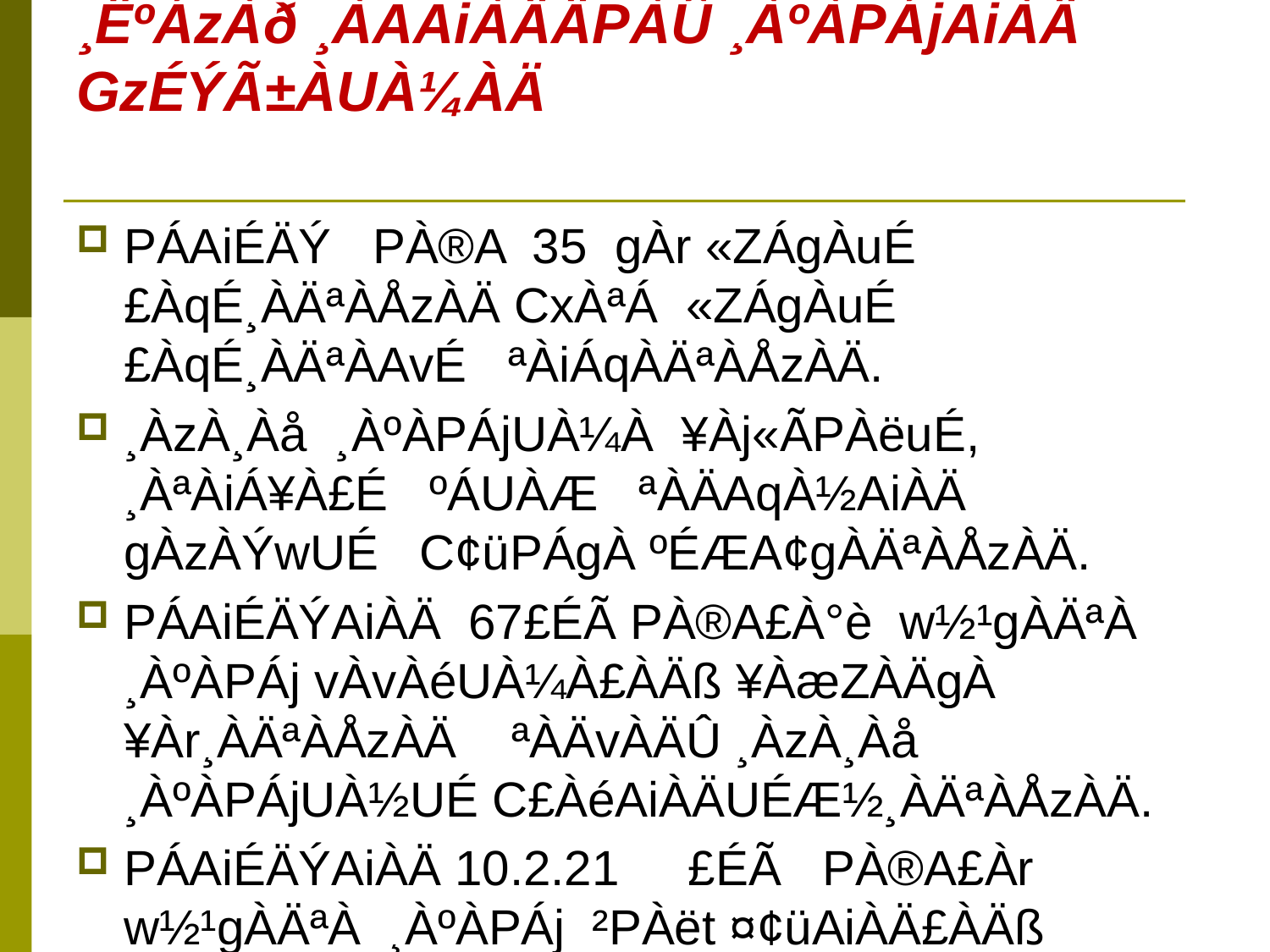

# ¸ËºÁzÀð ¸ÀAAiÀÄÄPÀÛ ¸ÀºÀPÁjAiÀÄ GzÉÝÃ±ÀUÀ¼ÀÄ
PÁAiÉÄÝ   PÀ®A  35  gÀr «ZÁgÀuÉ  £ÀqÉ¸ÀÄªÀÅzÀÄ CxÀªÁ  «ZÁgÀuÉ £ÀqÉ¸ÀÄªÀAvÉ   ªÀiÁqÀÄªÀÅzÀÄ.
¸ÀzÀ¸Àå  ¸ÀºÀPÁjUÀ¼À  ¥Àj«ÃPÀëuÉ,  ¸ÀªÀiÁ¥À£É   ºÁUÀÆ   ªÀÄAqÀ½AiÀÄ  gÀzÀÝwUÉ   C¢üPÁgÀ ºÉÆA¢gÀÄªÀÅzÀÄ.
PÁAiÉÄÝAiÀÄ  67£ÉÃ PÀ®A£À°è  w½¹gÀÄªÀ   ¸ÀºÀPÁj vÀvÀéUÀ¼À£ÀÄß ¥ÀæZÀÄgÀ ¥Àr¸ÀÄªÀÅzÀÄ    ªÀÄvÀÄÛ ¸ÀzÀ¸Àå  ¸ÀºÀPÁjUÀ½UÉ C£ÀéAiÀÄUÉÆ½¸ÀÄªÀÅzÀÄ.
PÁAiÉÄÝAiÀÄ 10.2.21     £ÉÃ   PÀ®A£Àr w½¹gÀÄªÀ  ¸ÀºÀPÁj  ²PÀët ¤¢üAiÀÄ£ÀÄß  ¤ªÀð»¸ÀÄªÀÅzÀÄ    ºÁUÀÆ PÀ¯Áåt ¤¢üAiÀÄ£ÀÄß   ¤ªÀð»¸À®Ä ¸ÀzÀ¸Àå   ¸ÀºÀPÁjUÀ½UÉ  ªÀiÁUÀðzÀ²ð  ¸ÀÆvÀæUÀ¼À£ÀÄß   ¤ÃqÀÄªÀÅzÀÄ.